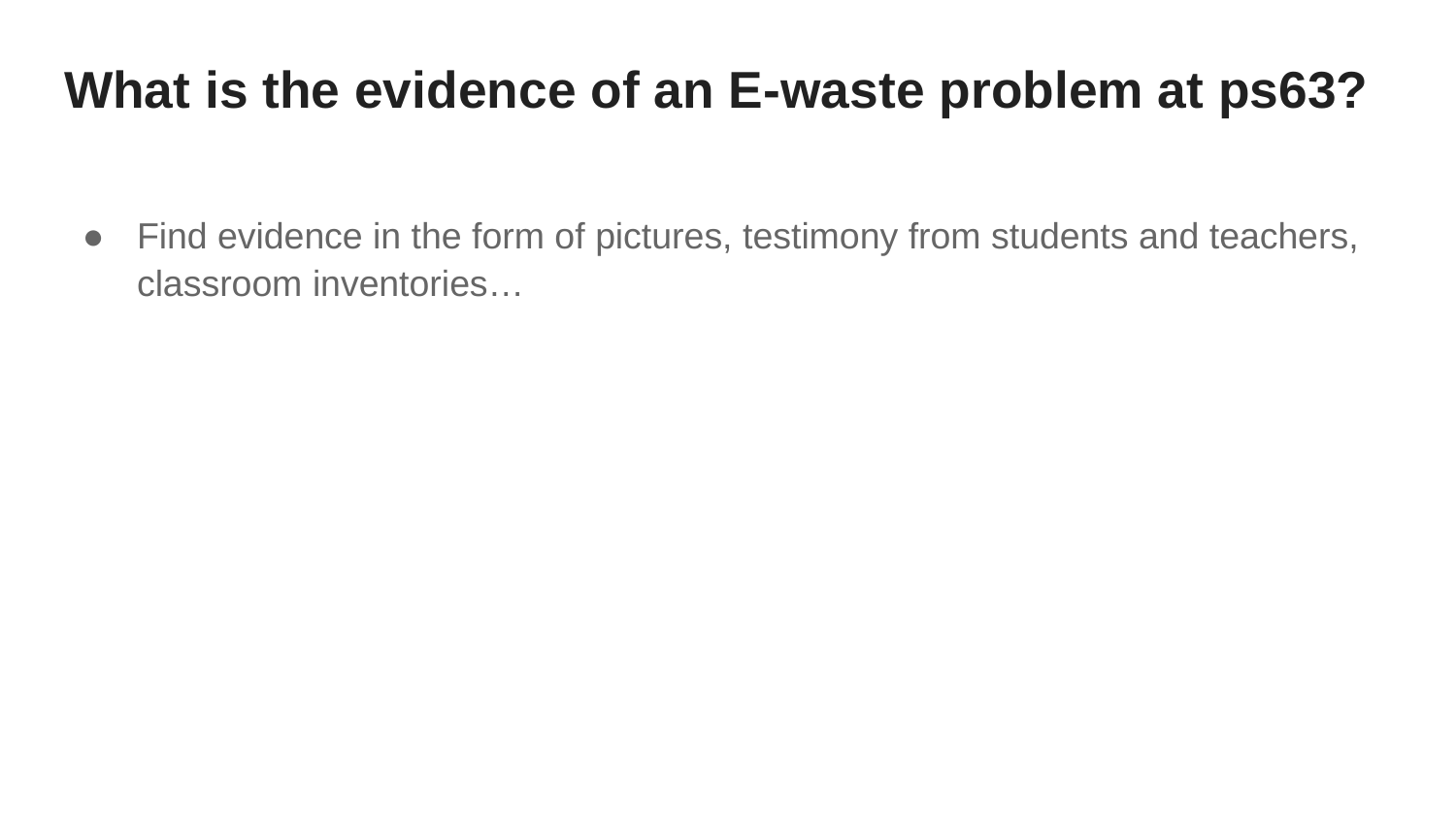

# What is the evidence of an E-waste problem at ps63?
Find evidence in the form of pictures, testimony from students and teachers, classroom inventories…